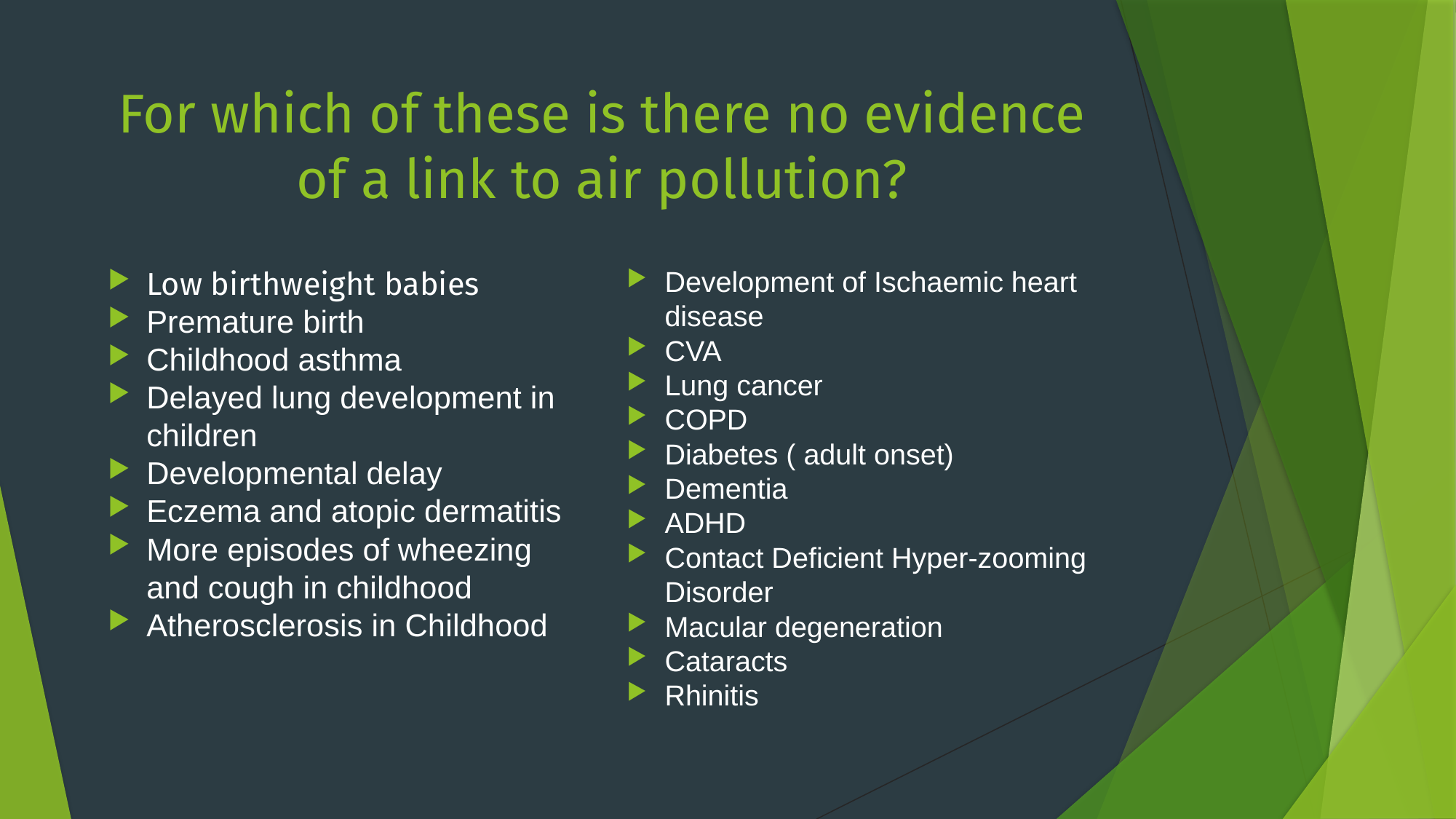

# For which of these is there no evidence of a link to air pollution?
Low birthweight babies
Premature birth
Childhood asthma
Delayed lung development in children
Developmental delay
Eczema and atopic dermatitis
More episodes of wheezing and cough in childhood
Atherosclerosis in Childhood

Development of Ischaemic heart disease
CVA
Lung cancer
COPD
Diabetes ( adult onset)
Dementia
ADHD
Contact Deficient Hyper-zooming Disorder
Macular degeneration
Cataracts
Rhinitis